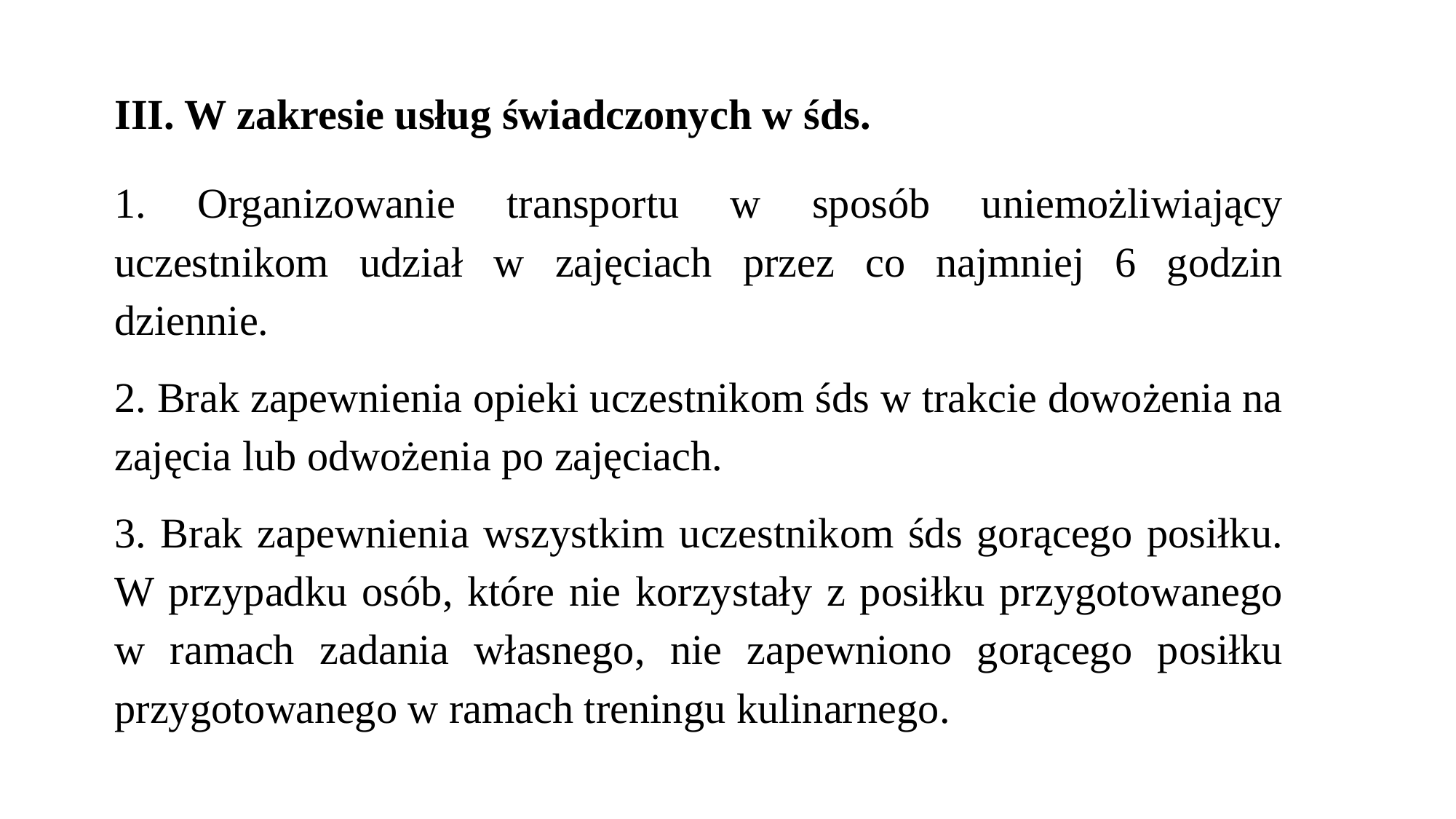

III. W zakresie usług świadczonych w śds.
1. Organizowanie transportu w sposób uniemożliwiający uczestnikom udział w zajęciach przez co najmniej 6 godzin dziennie.
2. Brak zapewnienia opieki uczestnikom śds w trakcie dowożenia na zajęcia lub odwożenia po zajęciach.
3. Brak zapewnienia wszystkim uczestnikom śds gorącego posiłku. W przypadku osób, które nie korzystały z posiłku przygotowanego w ramach zadania własnego, nie zapewniono gorącego posiłku przygotowanego w ramach treningu kulinarnego.